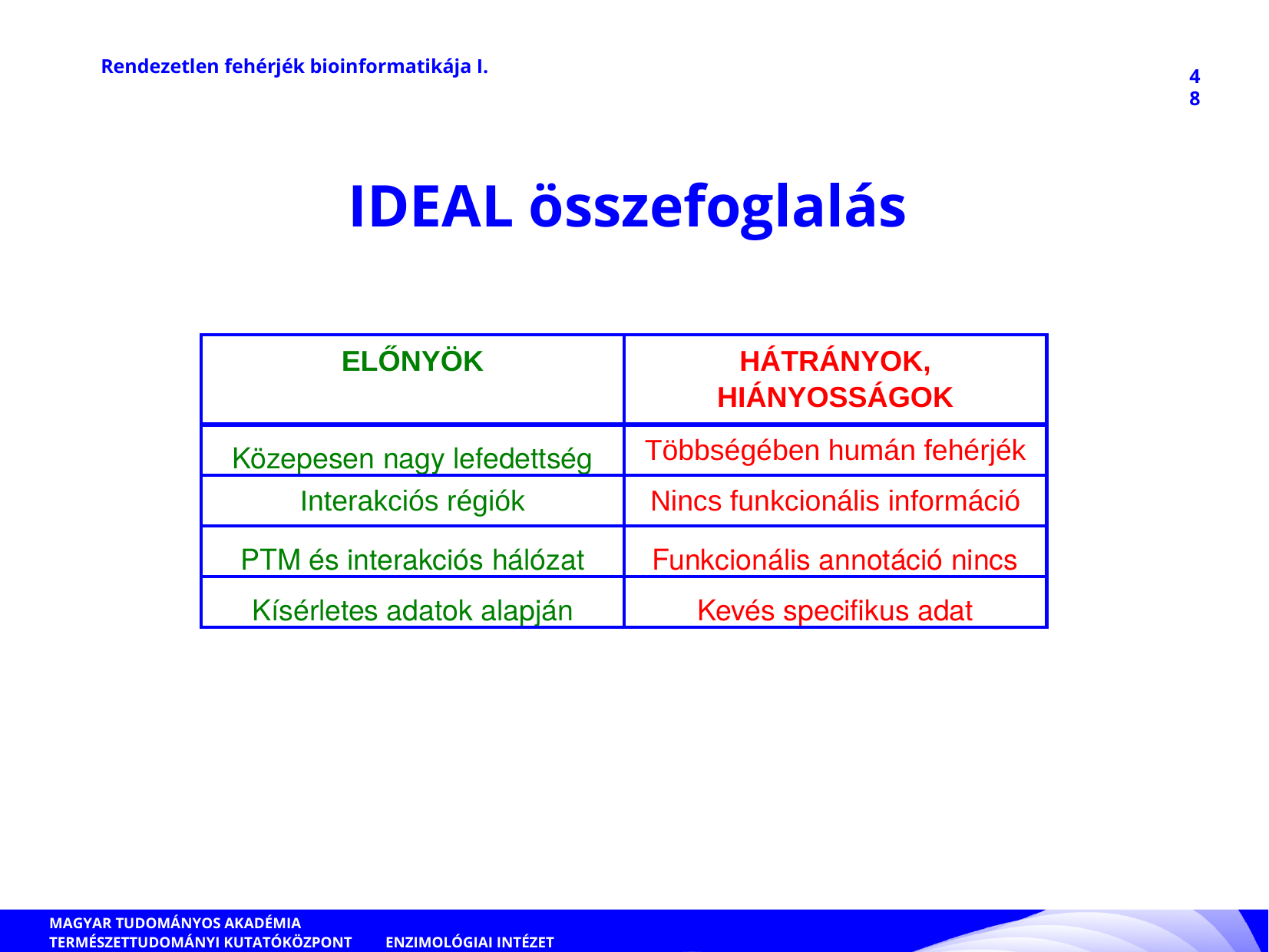

Rendezetlen fehérjék bioinformatikája I.
48
IDEAL összefoglalás
| ELŐNYÖK | HÁTRÁNYOK, HIÁNYOSSÁGOK |
| --- | --- |
| Közepesen nagy lefedettség | Többségében humán fehérjék |
| Interakciós régiók | Nincs funkcionális információ |
| PTM és interakciós hálózat | Funkcionális annotáció nincs |
| Kísérletes adatok alapján | Kevés specifikus adat |

ENZIMOLÓGIAI INTÉZET